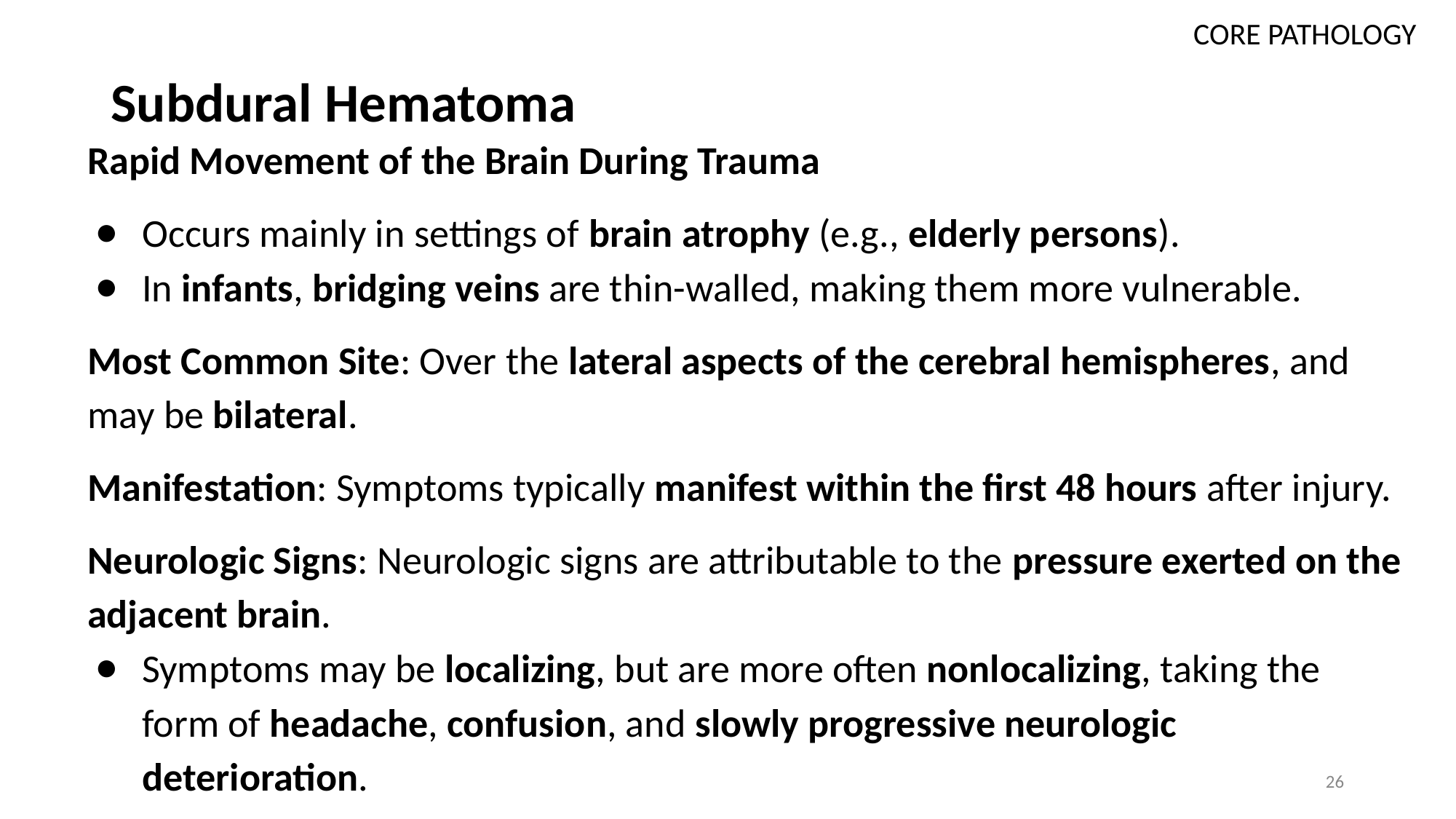

CORE PATHOLOGY
# Subdural Hematoma
Rapid Movement of the Brain During Trauma
Occurs mainly in settings of brain atrophy (e.g., elderly persons).
In infants, bridging veins are thin-walled, making them more vulnerable.
Most Common Site: Over the lateral aspects of the cerebral hemispheres, and may be bilateral.
Manifestation: Symptoms typically manifest within the first 48 hours after injury.
Neurologic Signs: Neurologic signs are attributable to the pressure exerted on the adjacent brain.
Symptoms may be localizing, but are more often nonlocalizing, taking the form of headache, confusion, and slowly progressive neurologic deterioration.

26